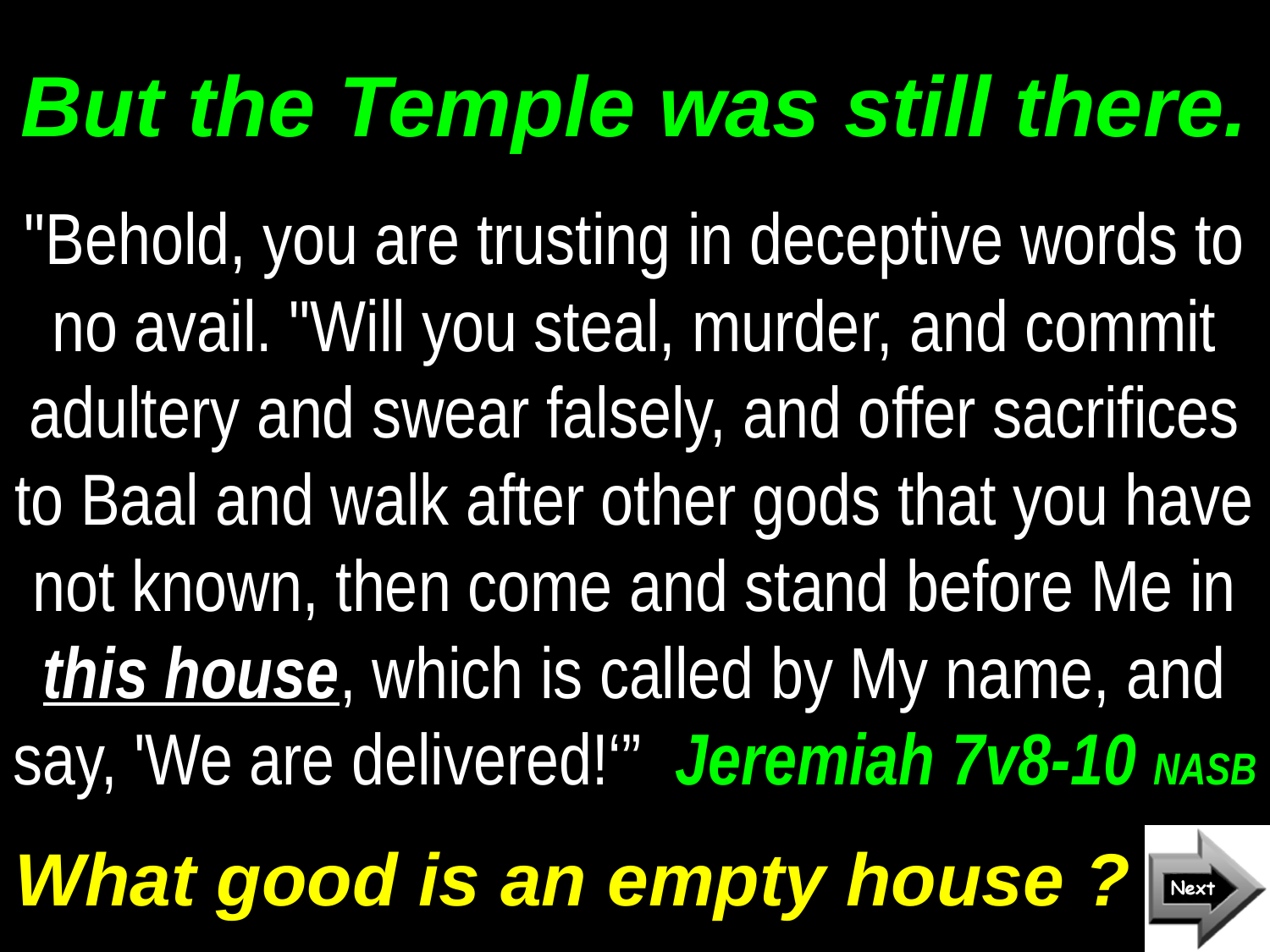

# But the Temple was still there.
"Behold, you are trusting in deceptive words to no avail. "Will you steal, murder, and commit adultery and swear falsely, and offer sacrifices to Baal and walk after other gods that you have not known, then come and stand before Me in this house, which is called by My name, and say, 'We are delivered!‘”  Jeremiah 7v8-10 NASB
What good is an empty house ?